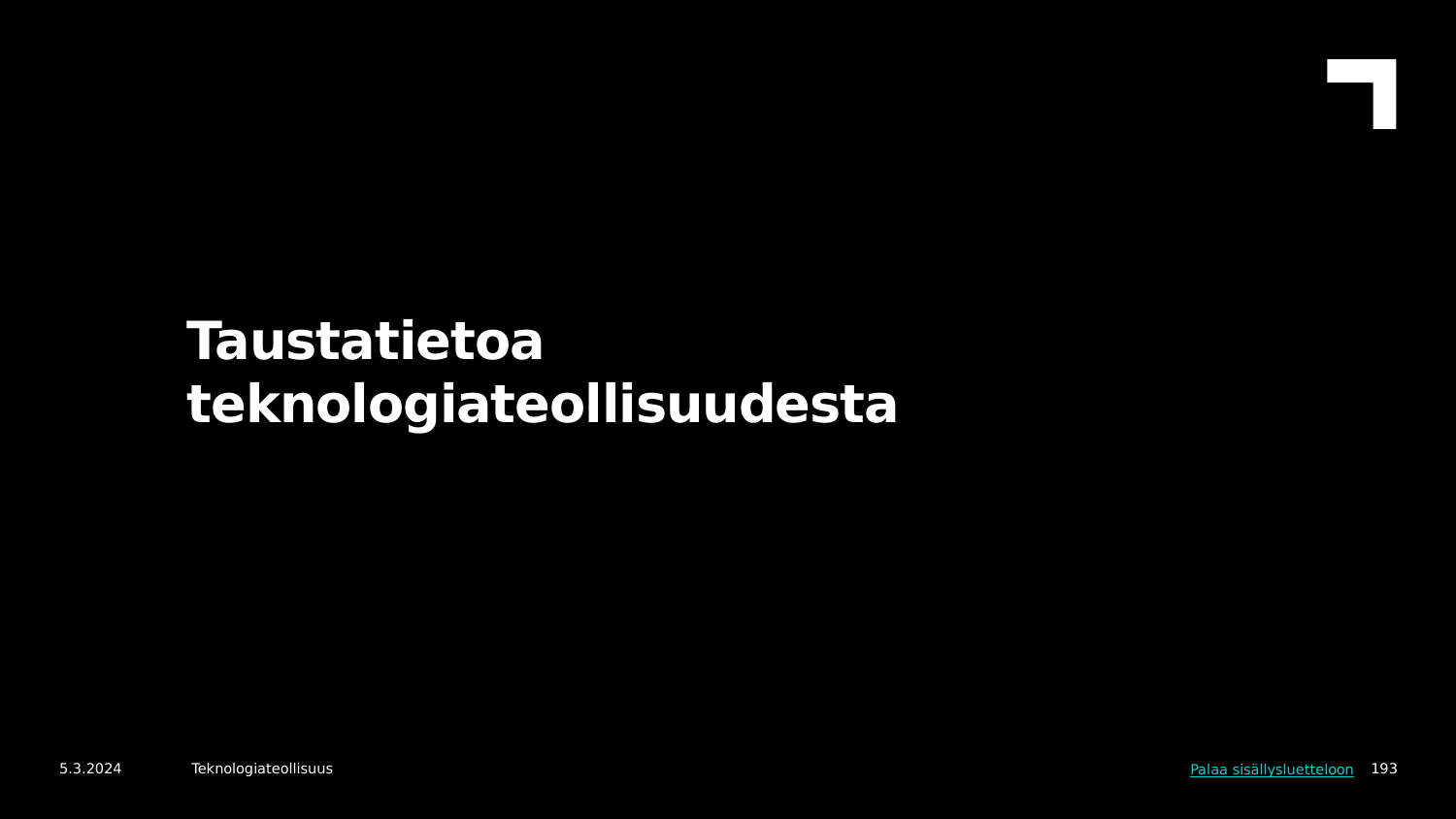

Taustatietoa teknologiateollisuudesta
5.3.2024
Teknologiateollisuus
193
Palaa sisällysluetteloon